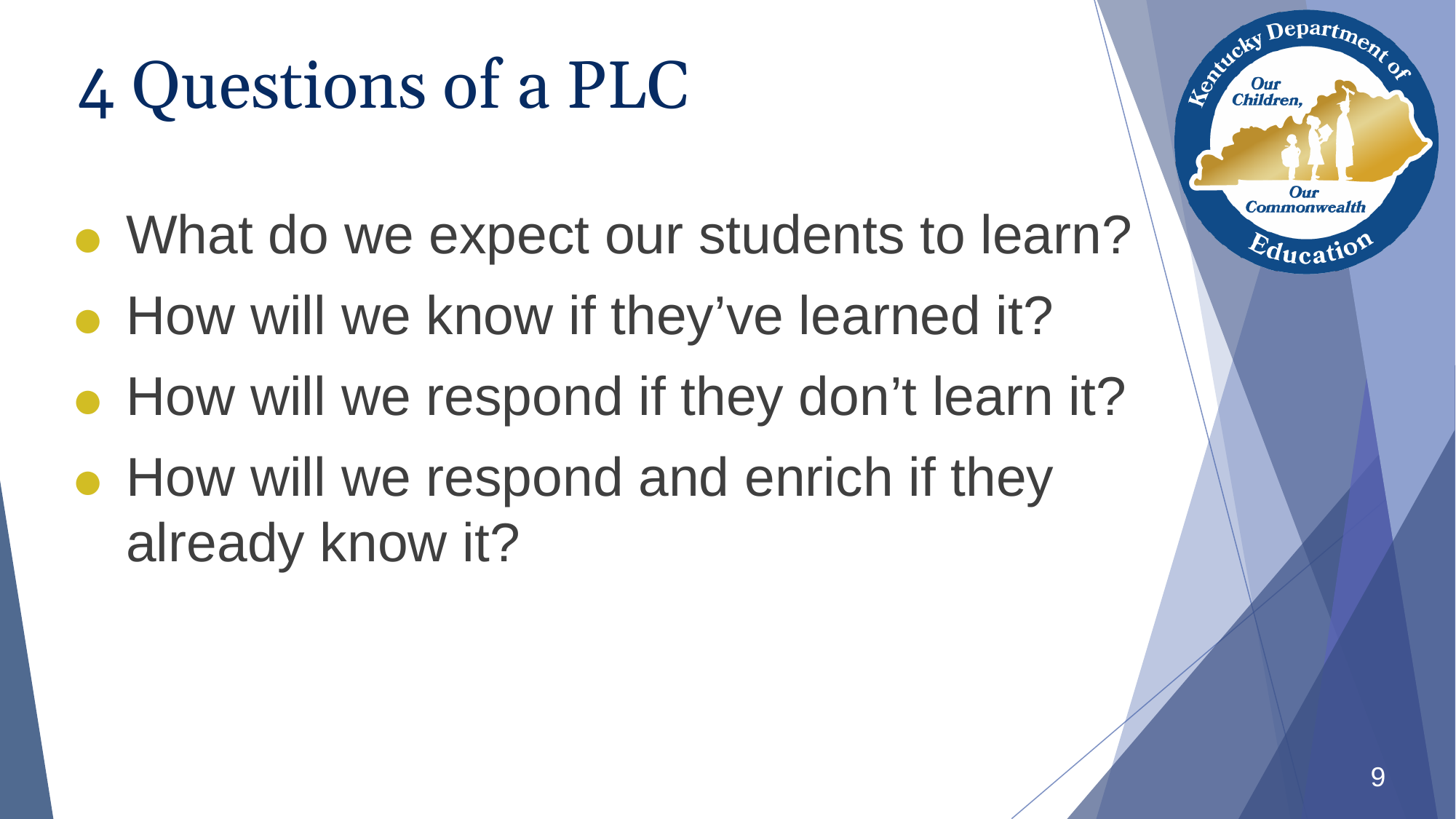

# 4 Questions of a PLC
What do we expect our students to learn?
How will we know if they’ve learned it?
How will we respond if they don’t learn it?
How will we respond and enrich if they already know it?
9